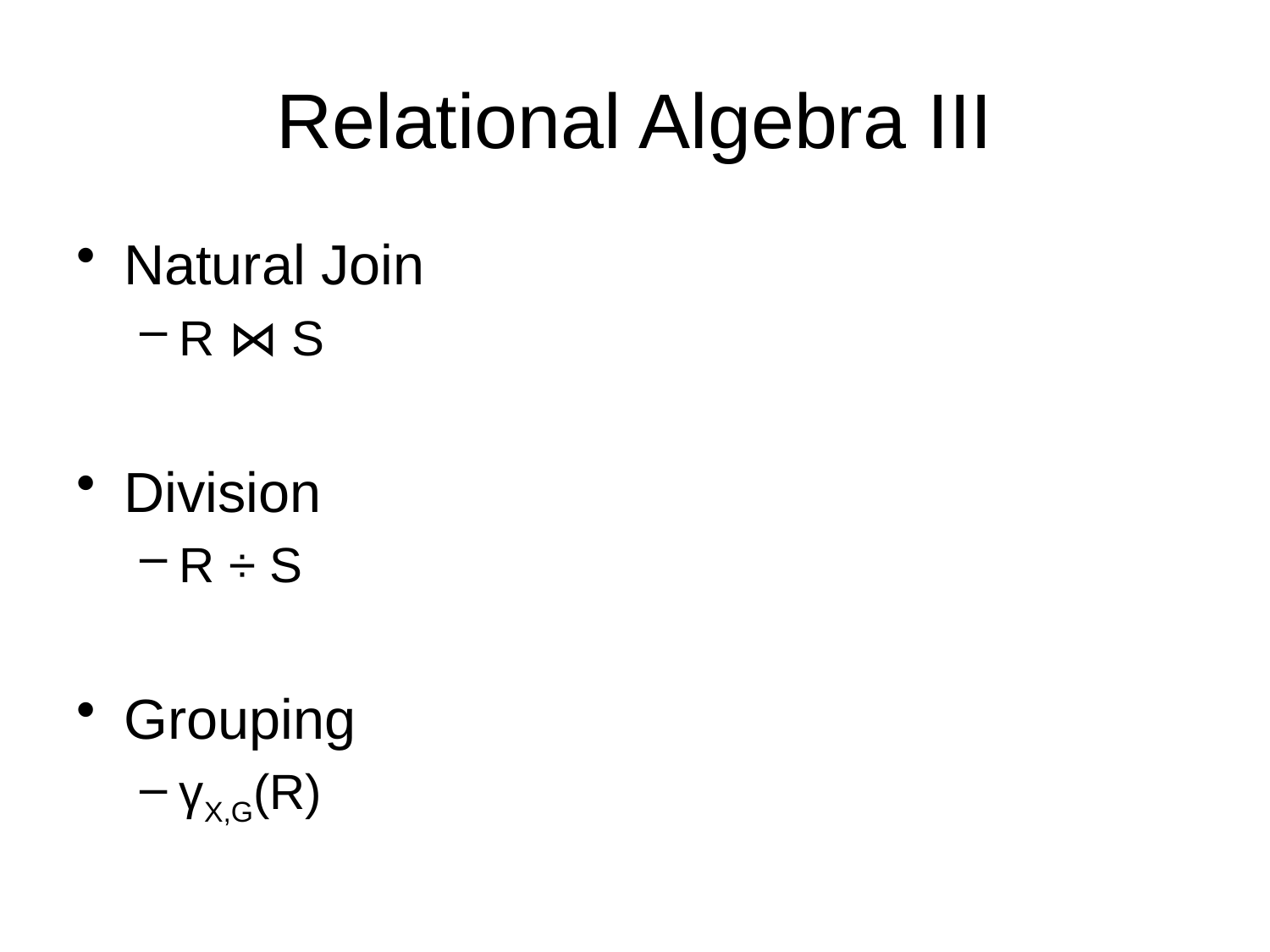

# Relational Algebra III
Natural Join
R ⋈ S

Division
R ÷ S

Grouping
γX,G(R)